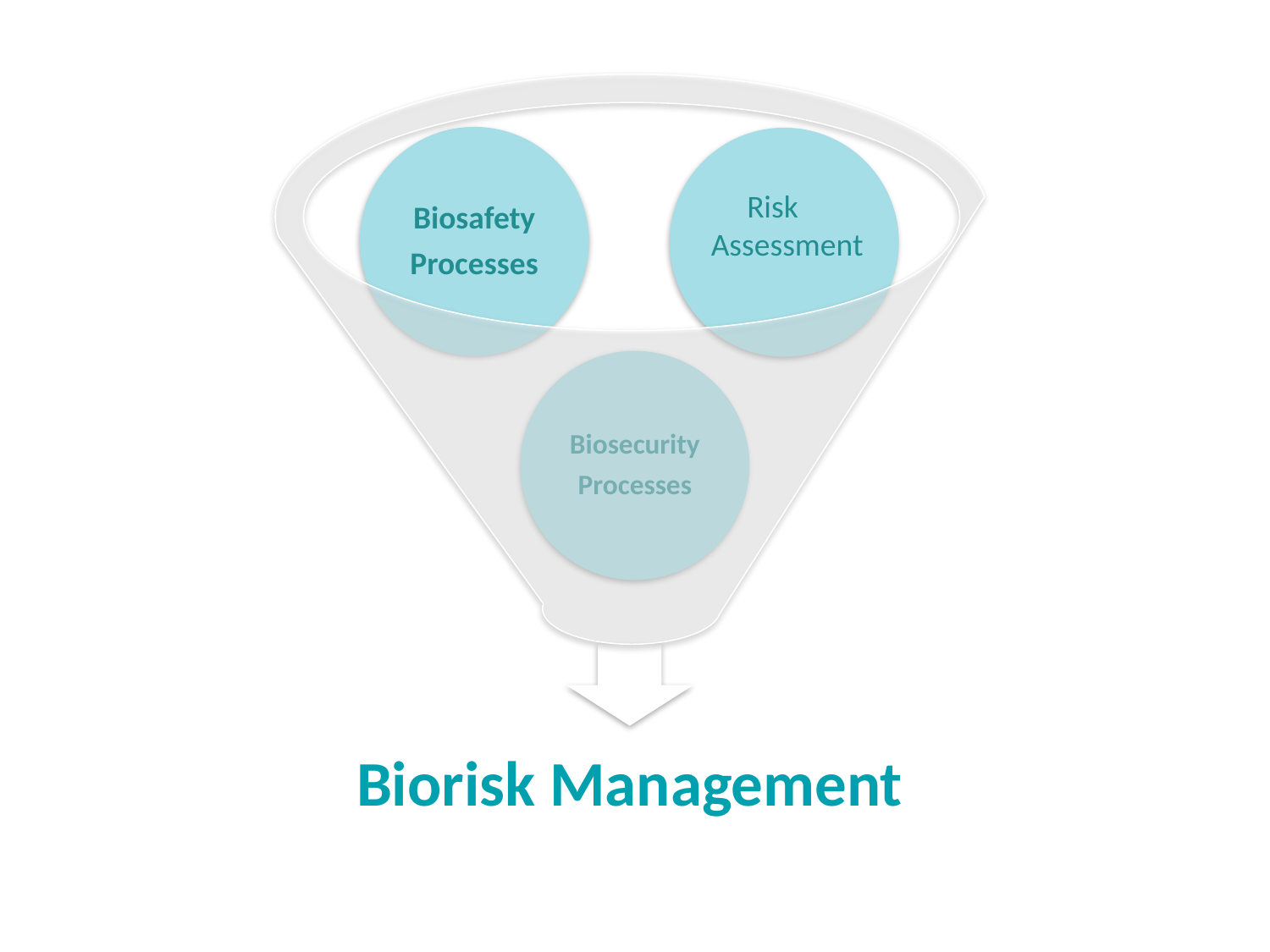

Biorisk Management
Biosecurity
Processes
Biosafety
Processes

     Risk
Assessment